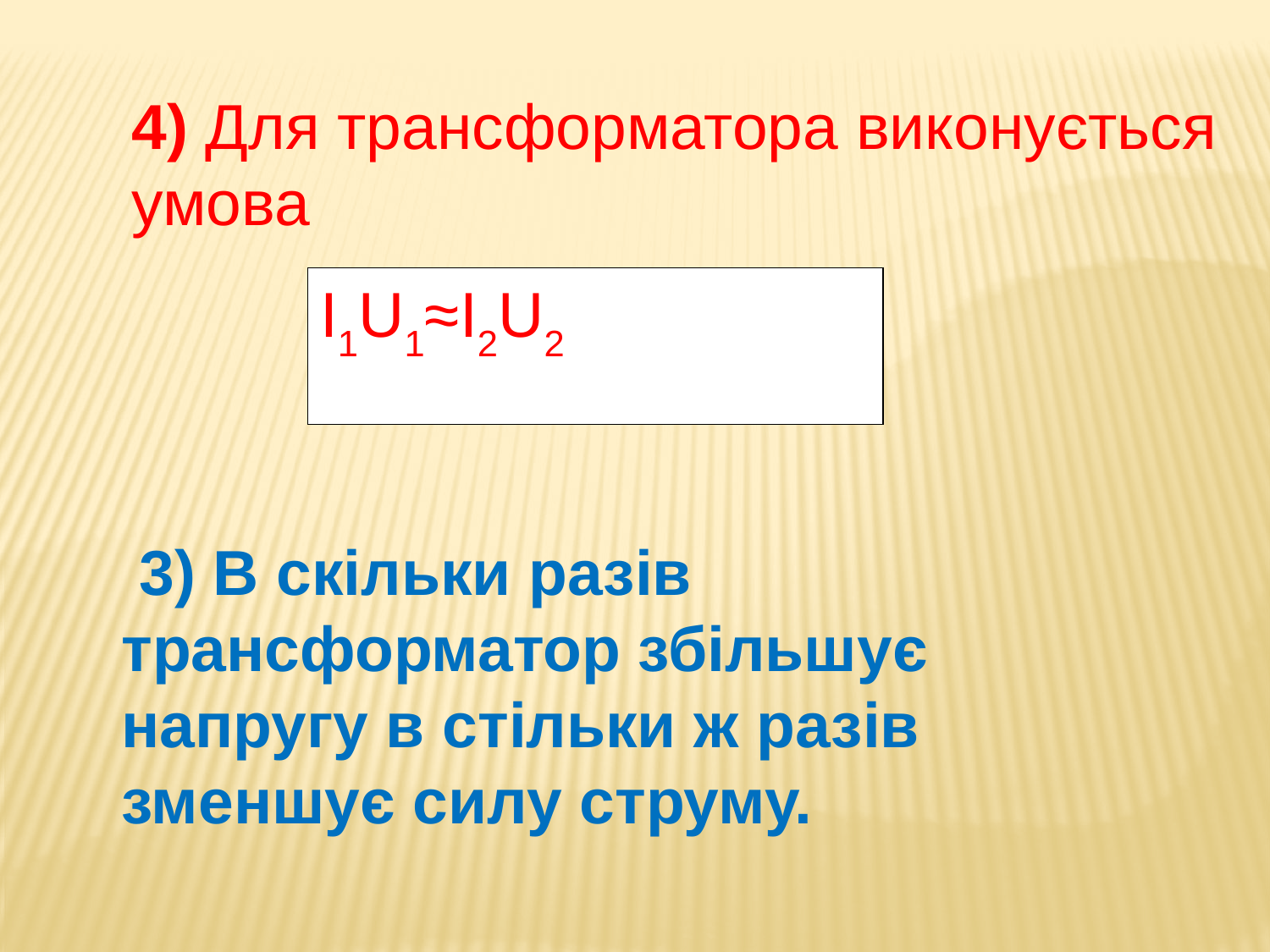

4) Для трансформатора виконується умова
I1U1≈I2U2
 3) В скільки разів трансформатор збільшує напругу в стільки ж разів зменшує силу струму.